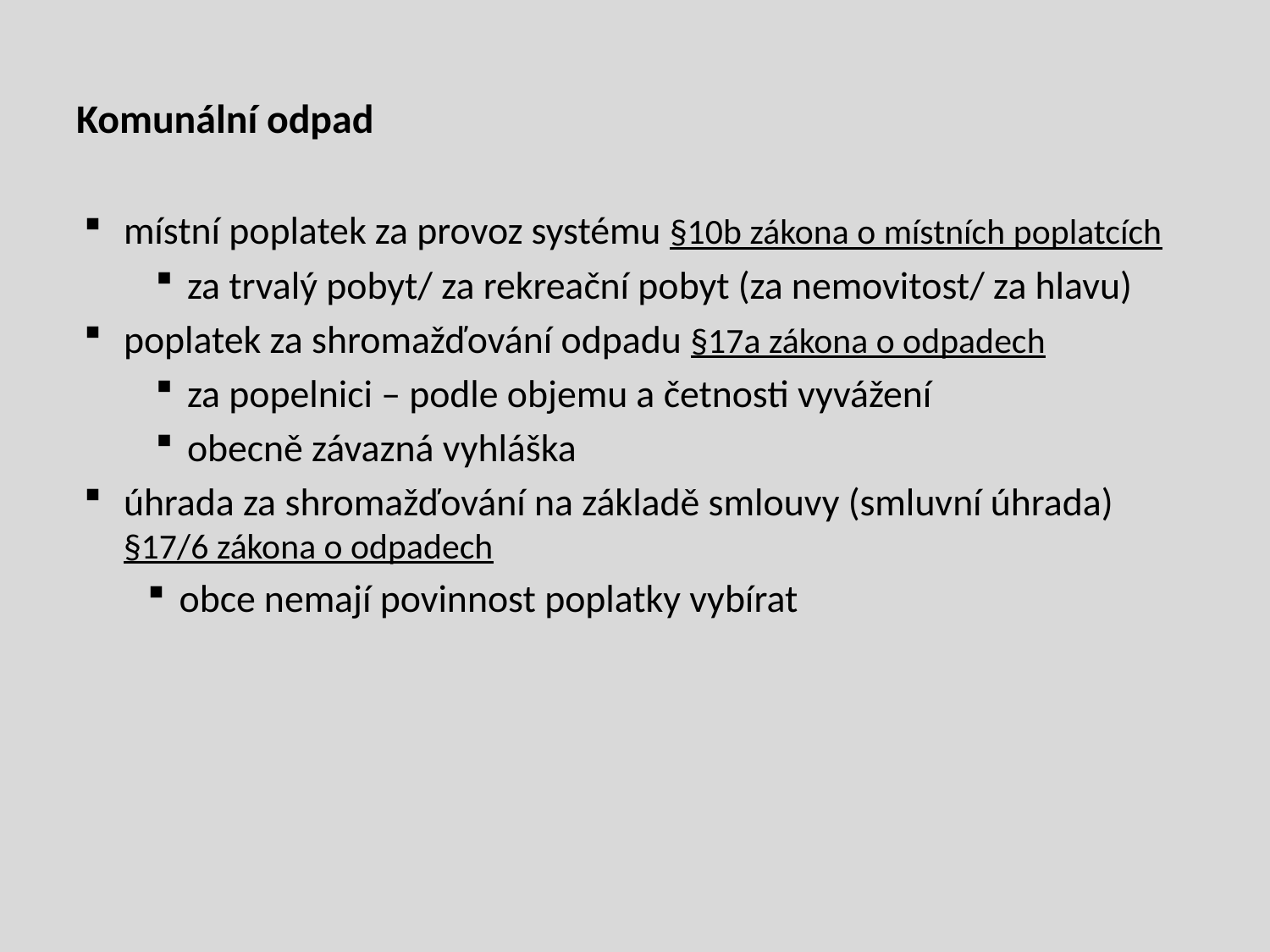

Komunální odpad

místní poplatek za provoz systému §10b zákona o místních poplatcích
za trvalý pobyt/ za rekreační pobyt (za nemovitost/ za hlavu)
poplatek za shromažďování odpadu §17a zákona o odpadech
za popelnici – podle objemu a četnosti vyvážení
obecně závazná vyhláška
úhrada za shromažďování na základě smlouvy (smluvní úhrada) §17/6 zákona o odpadech
obce nemají povinnost poplatky vybírat